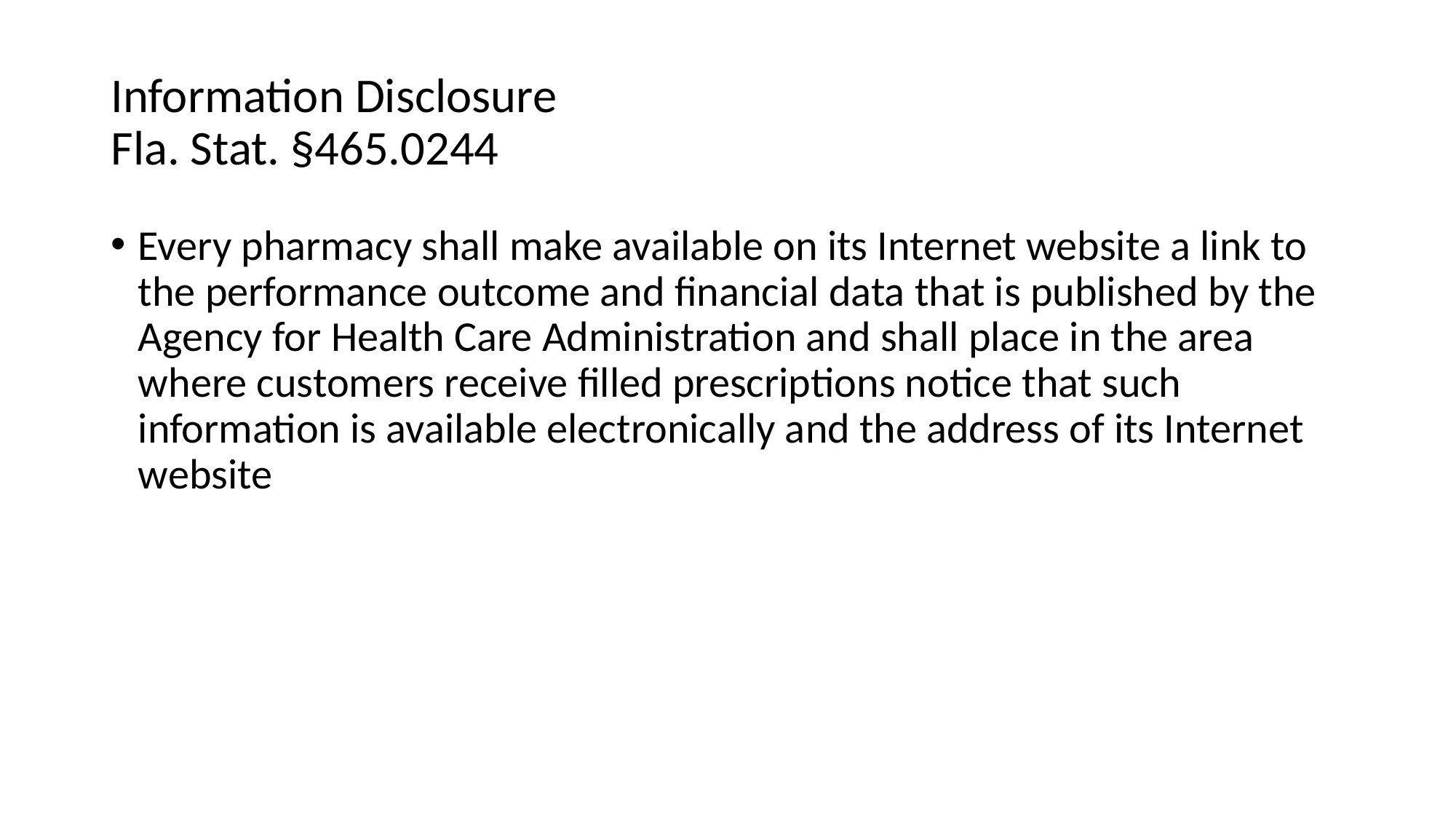

# Information Disclosure Fla. Stat. §465.0244
Every pharmacy shall make available on its Internet website a link to the performance outcome and financial data that is published by the Agency for Health Care Administration and shall place in the area where customers receive filled prescriptions notice that such information is available electronically and the address of its Internet website